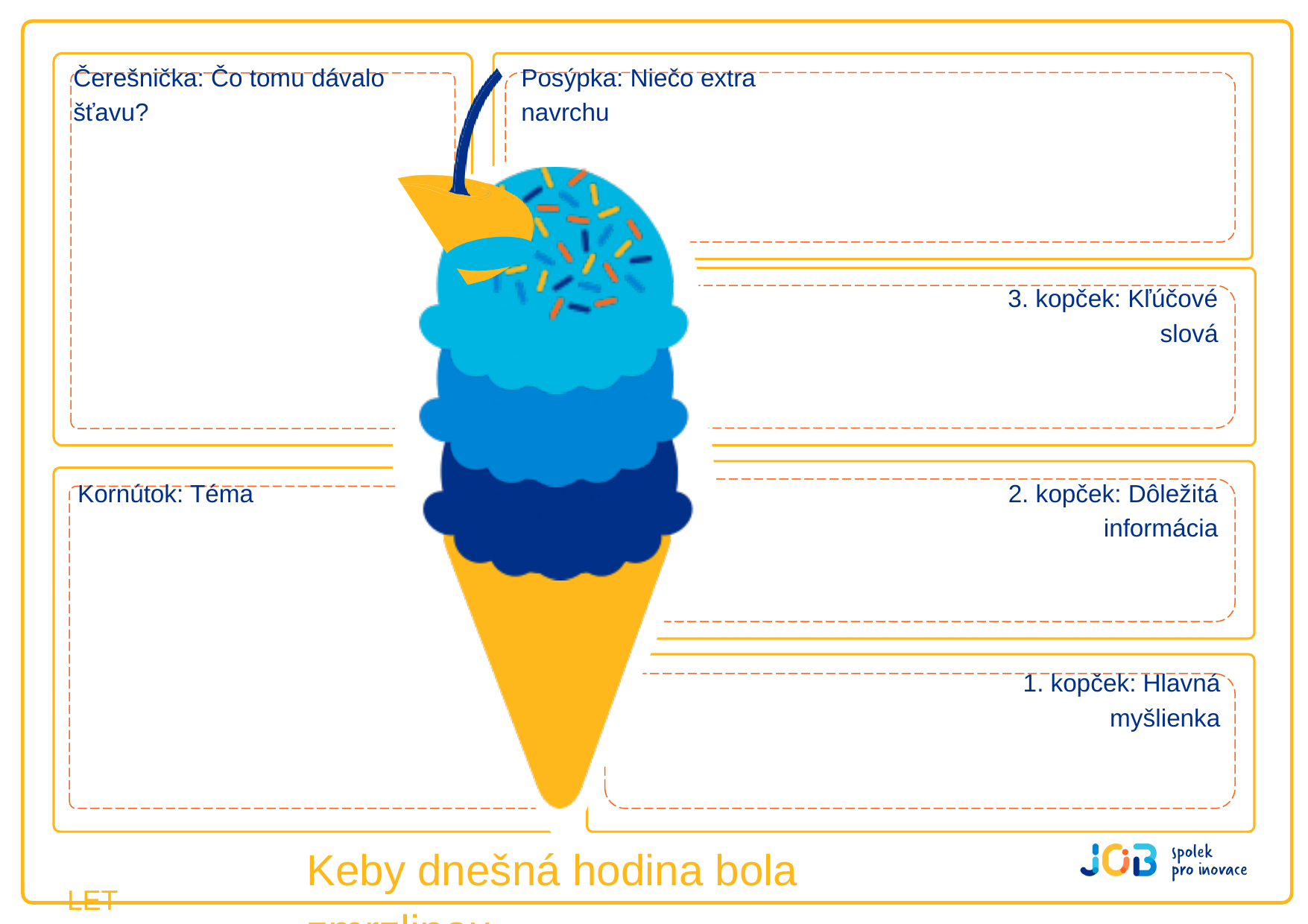

Čerešnička: Čo tomu dávalo šťavu?
Posýpka: Niečo extra navrchu

3. kopček: Kľúčové slová

2. kopček: Dôležitá informácia
Kornútok: Téma

1. kopček: Hlavná myšlienka

Keby dnešná hodina bola zmrzlinou.
LETO